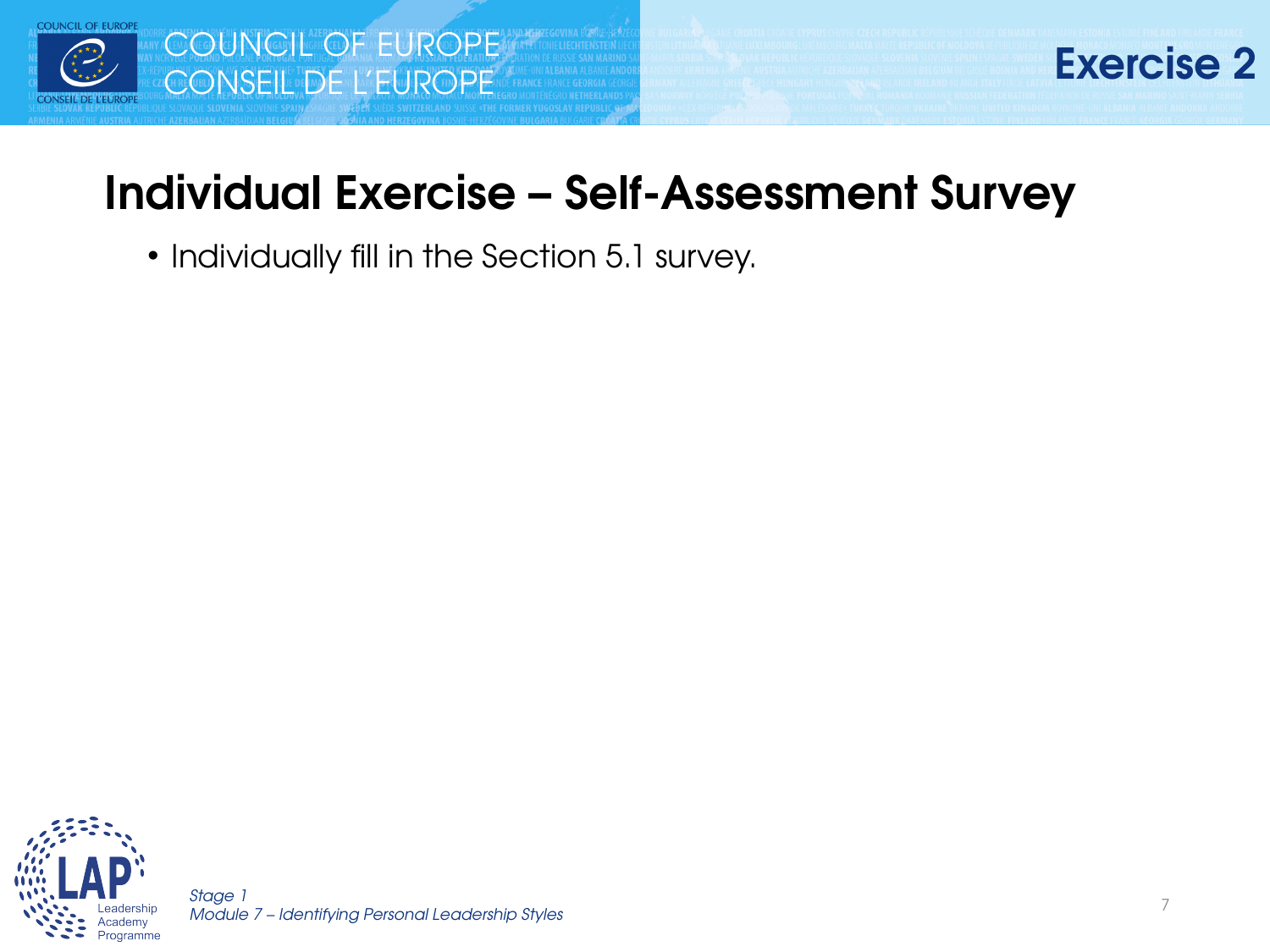

# Exercise 2
Individual Exercise – Self-Assessment Survey
Individually fill in the Section 5.1 survey.

Stage 1
Module 7 – Identifying Personal Leadership Styles
7